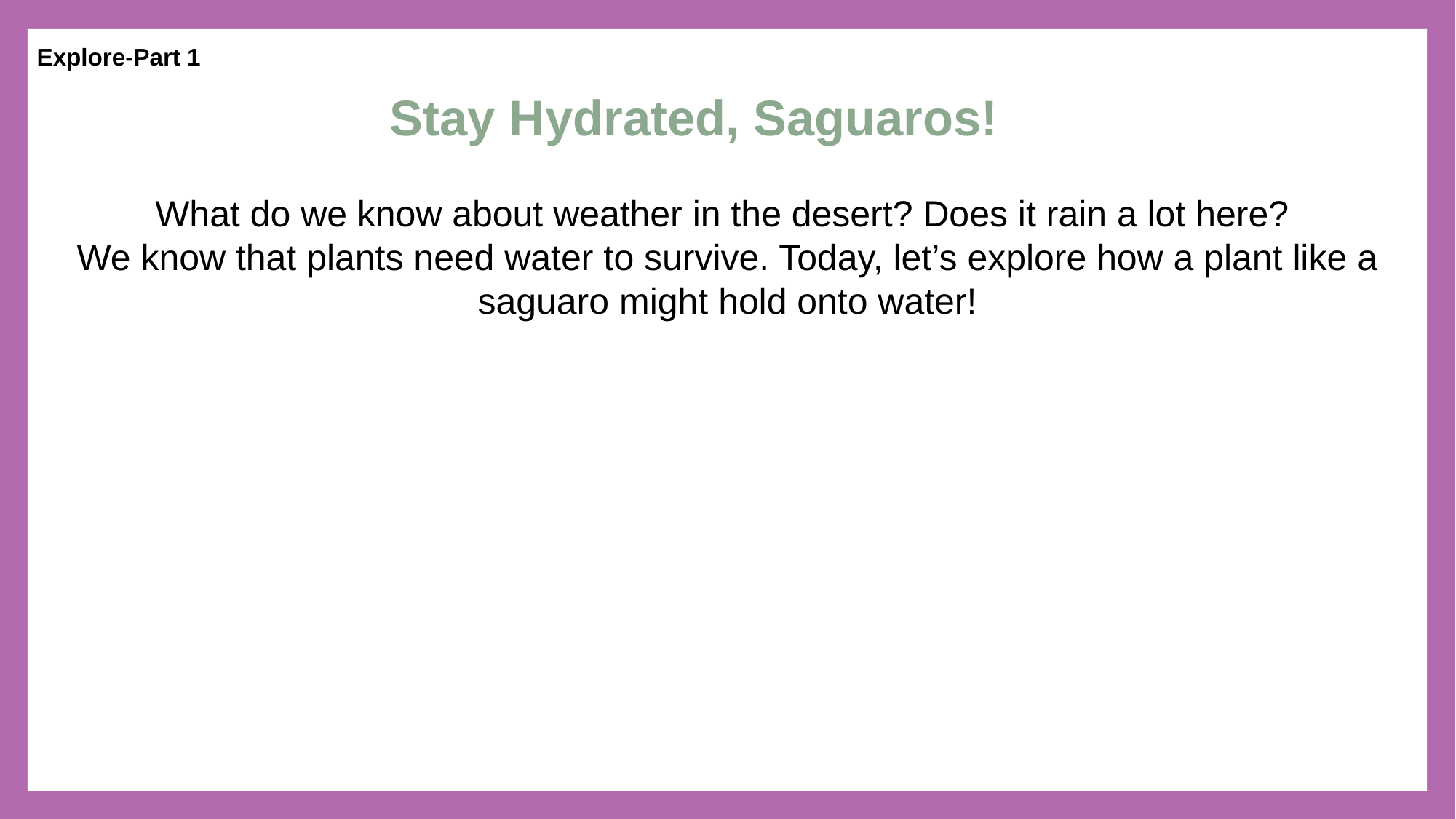

Explore-Part 1
# Stay Hydrated, Saguaros!
What do we know about weather in the desert? Does it rain a lot here?
We know that plants need water to survive. Today, let’s explore how a plant like a saguaro might hold onto water!